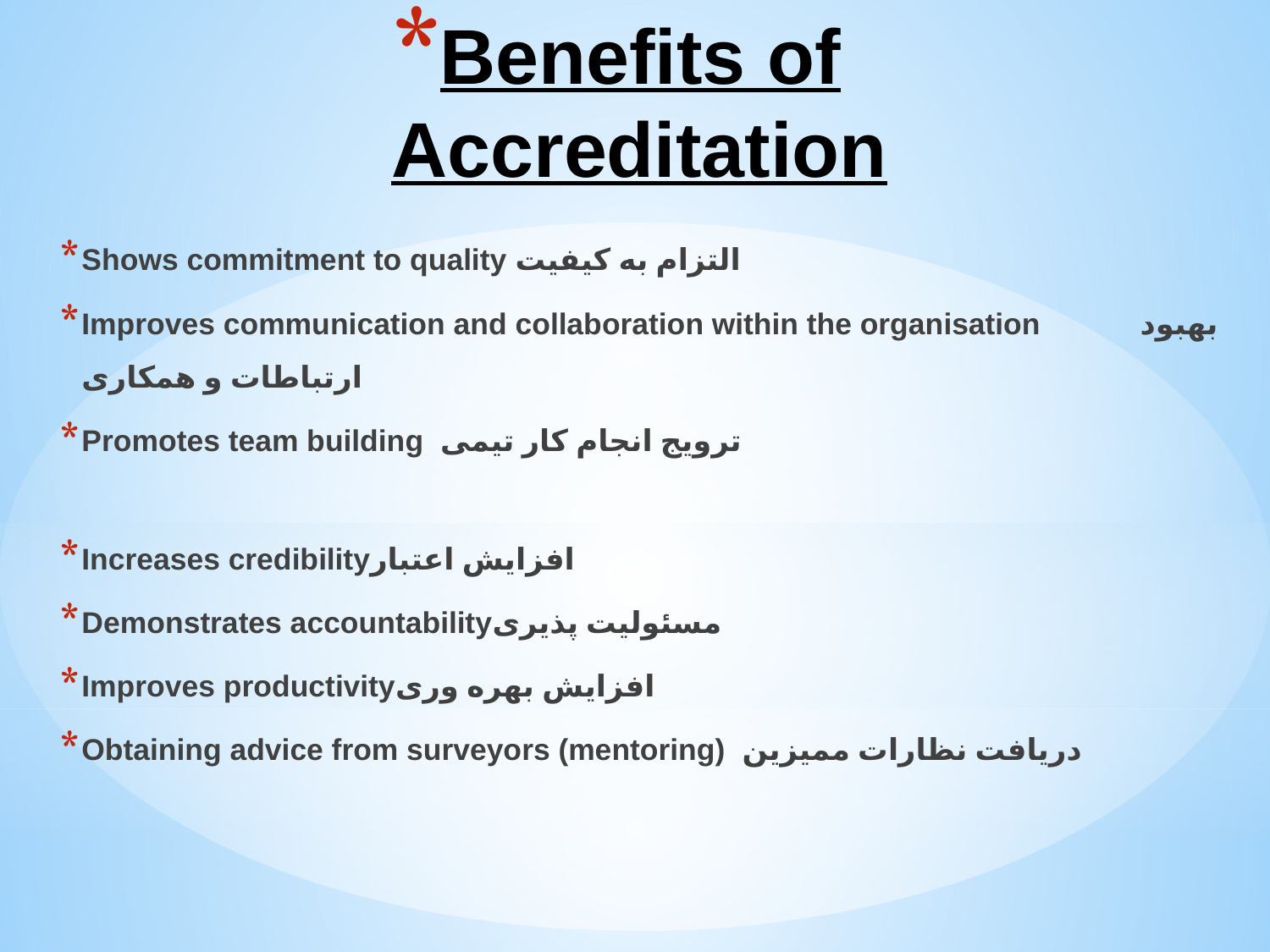

# Benefits of Accreditation
Shows commitment to quality التزام به کیفیت
Improves communication and collaboration within the organisation            بهبود ارتباطات و همکاری
Promotes team building  ترویج انجام کار تیمی
Increases credibilityافزایش اعتبار
Demonstrates accountabilityمسئولیت پذیری
Improves productivityافزایش بهره وری
Obtaining advice from surveyors (mentoring)  دریافت نظارات ممیزین